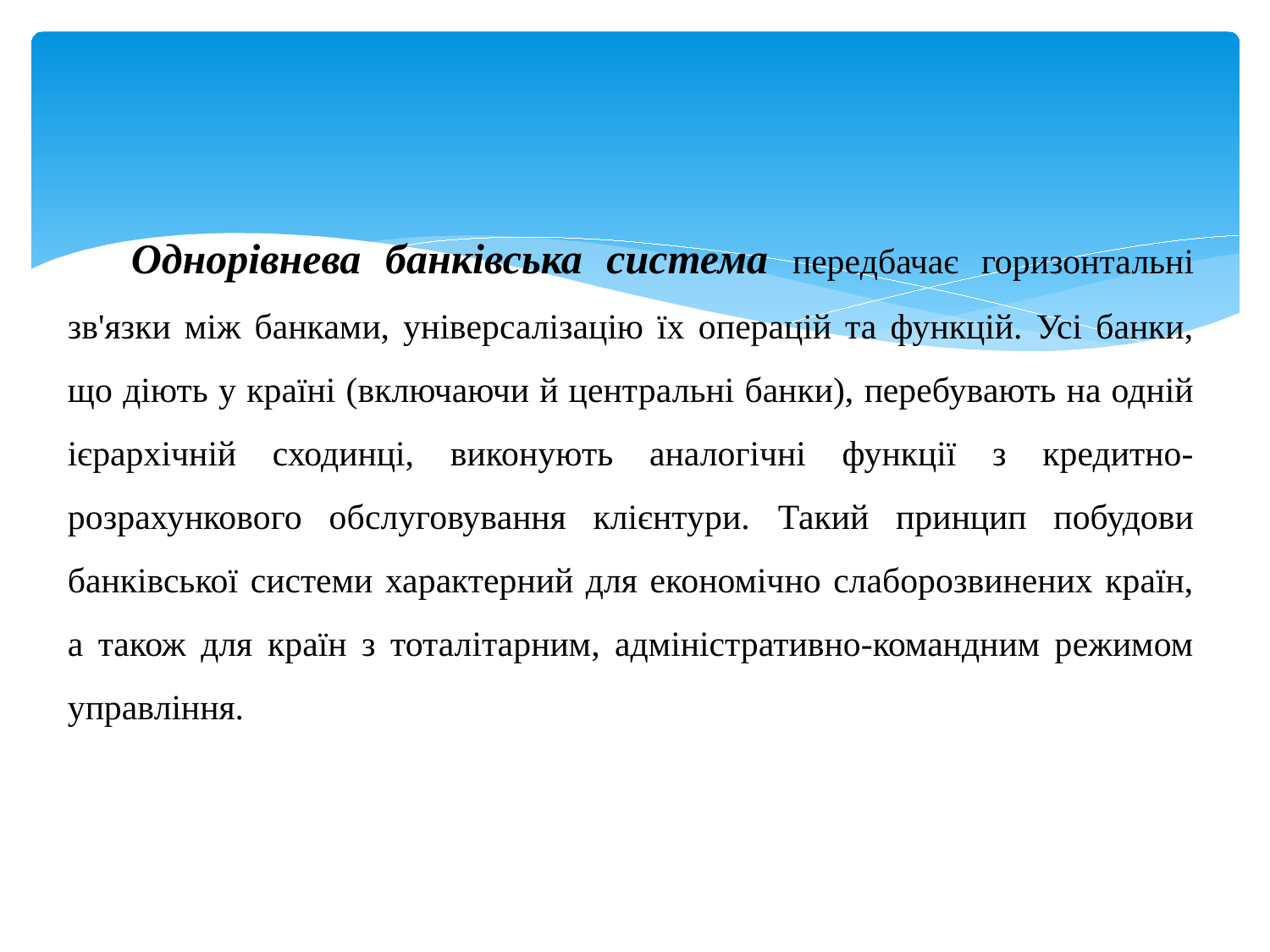

# Однорівнева банківська система передбачає горизон­тальні зв'язки між банками, універсалізацію їх операцій та функцій. Усі банки, що діють у країні (включаючи й цент­ральні банки), перебувають на одній ієрархічній сходинці, виконують аналогічні функції з кредитно-розрахункового об­слуговування клієнтури. Такий принцип побудови банківської системи характерний для економічно слаборозвинених країн, а також для країн з тоталітарним, адміністративно-командним режимом управ­ління.